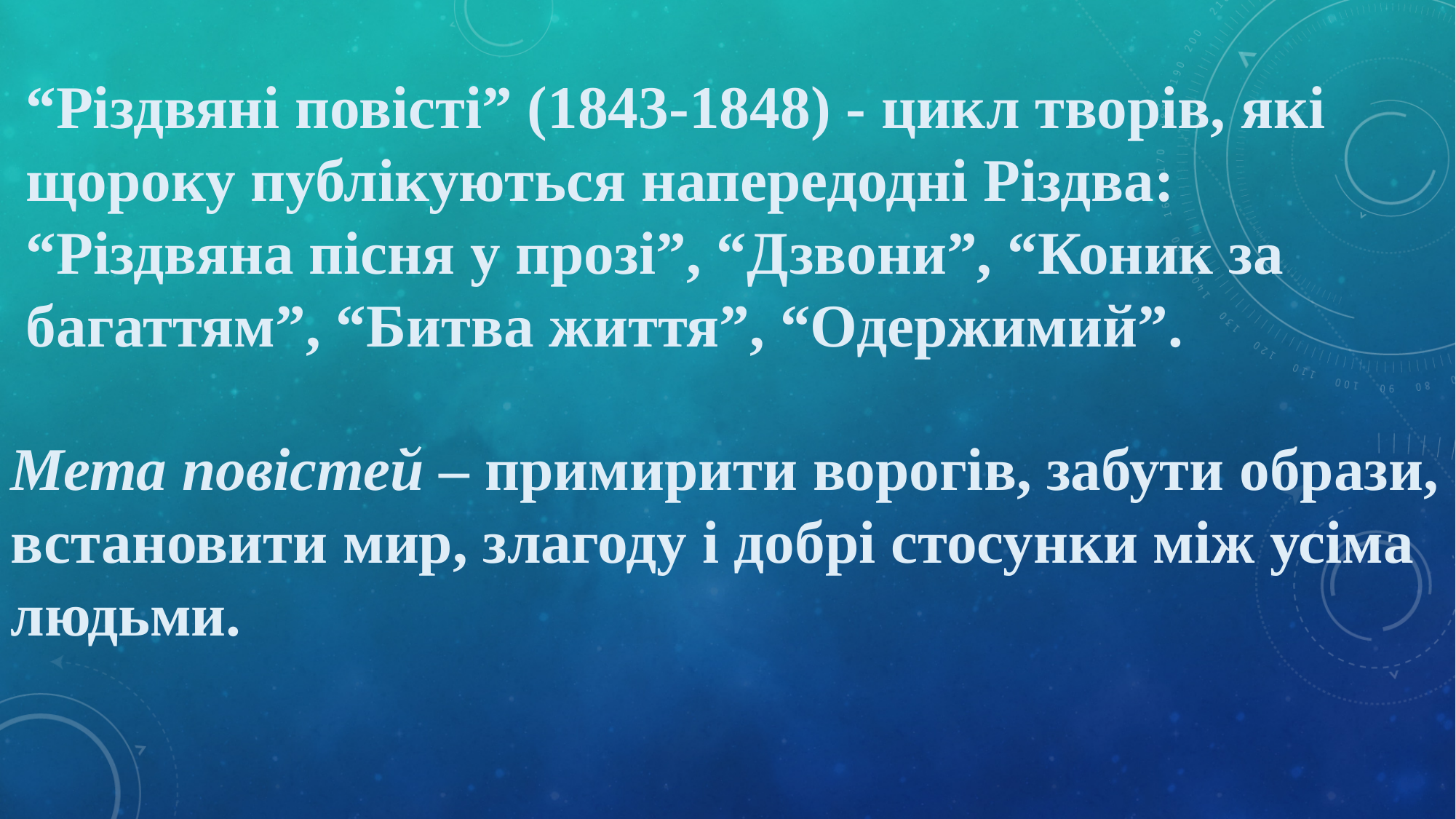

“Різдвяні повісті” (1843-1848) - цикл творів, які щороку публікуються напередодні Різдва: “Різдвяна пісня у прозі”, “Дзвони”, “Коник за багаттям”, “Битва життя”, “Одержимий”.
Мета повістей – примирити ворогів, забути образи, встановити мир, злагоду і добрі стосунки між усіма людьми.